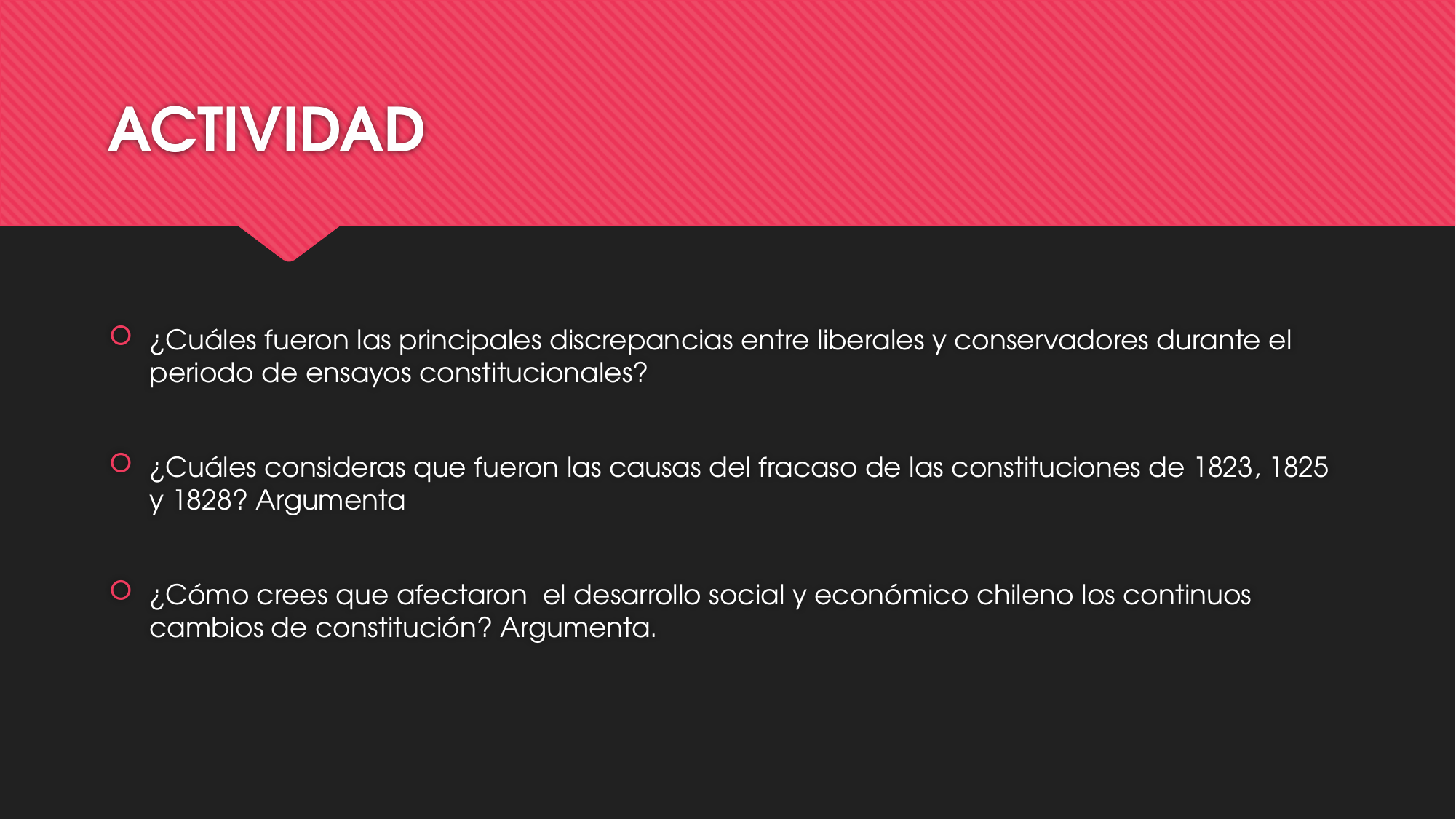

# ACTIVIDAD
¿Cuáles fueron las principales discrepancias entre liberales y conservadores durante el periodo de ensayos constitucionales?

¿Cuáles consideras que fueron las causas del fracaso de las constituciones de 1823, 1825 y 1828? Argumenta

¿Cómo crees que afectaron  el desarrollo social y económico chileno los continuos cambios de constitución? Argumenta.